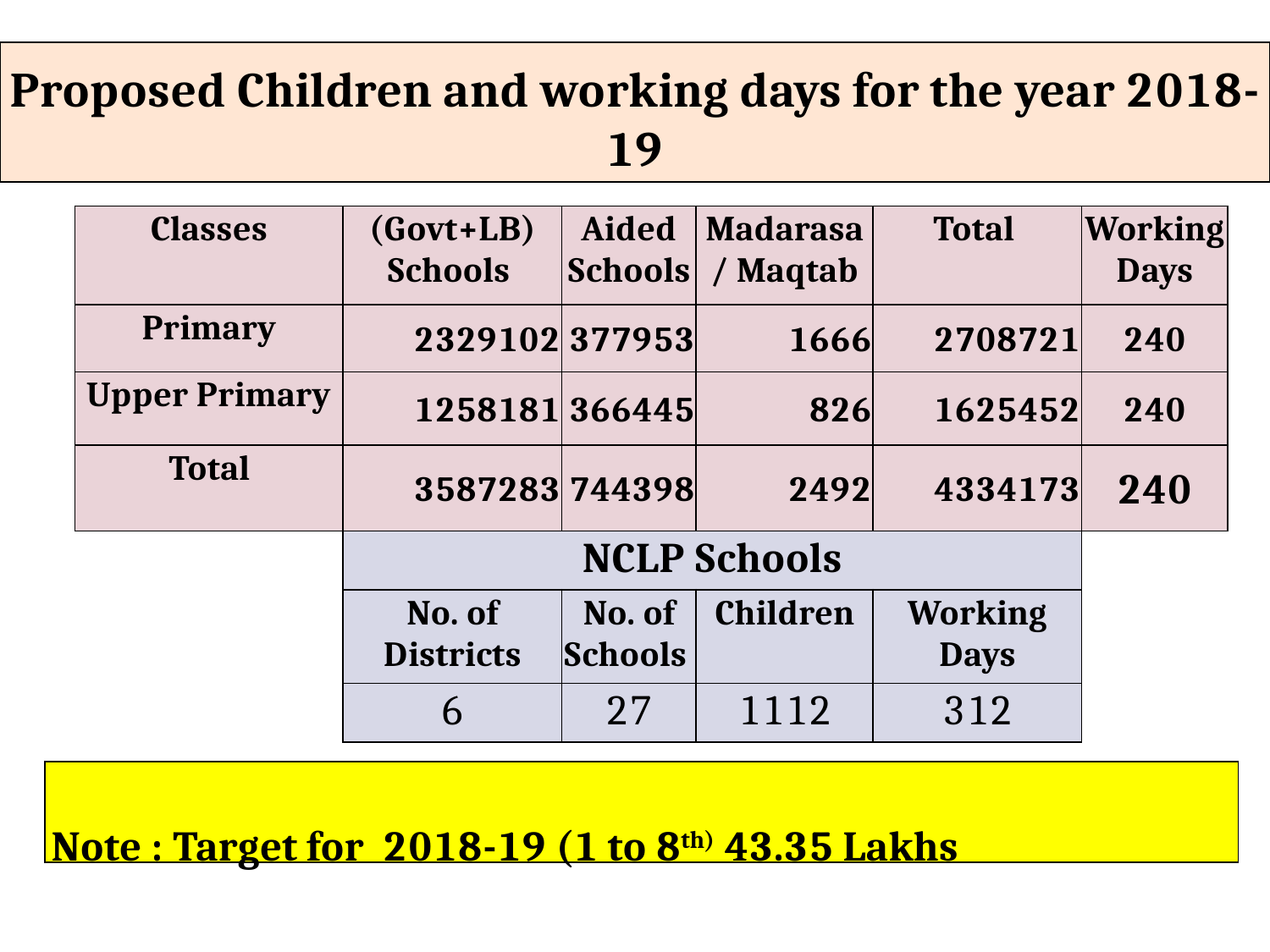

Proposed Children and working days for the year 2018-19
| Classes | (Govt+LB) Schools | Aided Schools | Madarasa/ Maqtab | Total | Working Days |
| --- | --- | --- | --- | --- | --- |
| Primary | 2329102 | 377953 | 1666 | 2708721 | 240 |
| Upper Primary | 1258181 | 366445 | 826 | 1625452 | 240 |
| Total | 3587283 | 744398 | 2492 | 4334173 | 240 |
|  | NCLP Schools |  |  |  |  |
|  | No. of Districts | No. of Schools | Children | Working Days |  |
|  | 6 | 27 | 1112 | 312 |  |

Note : Target for  2018-19 (1 to 8th) 43.35 Lakhs